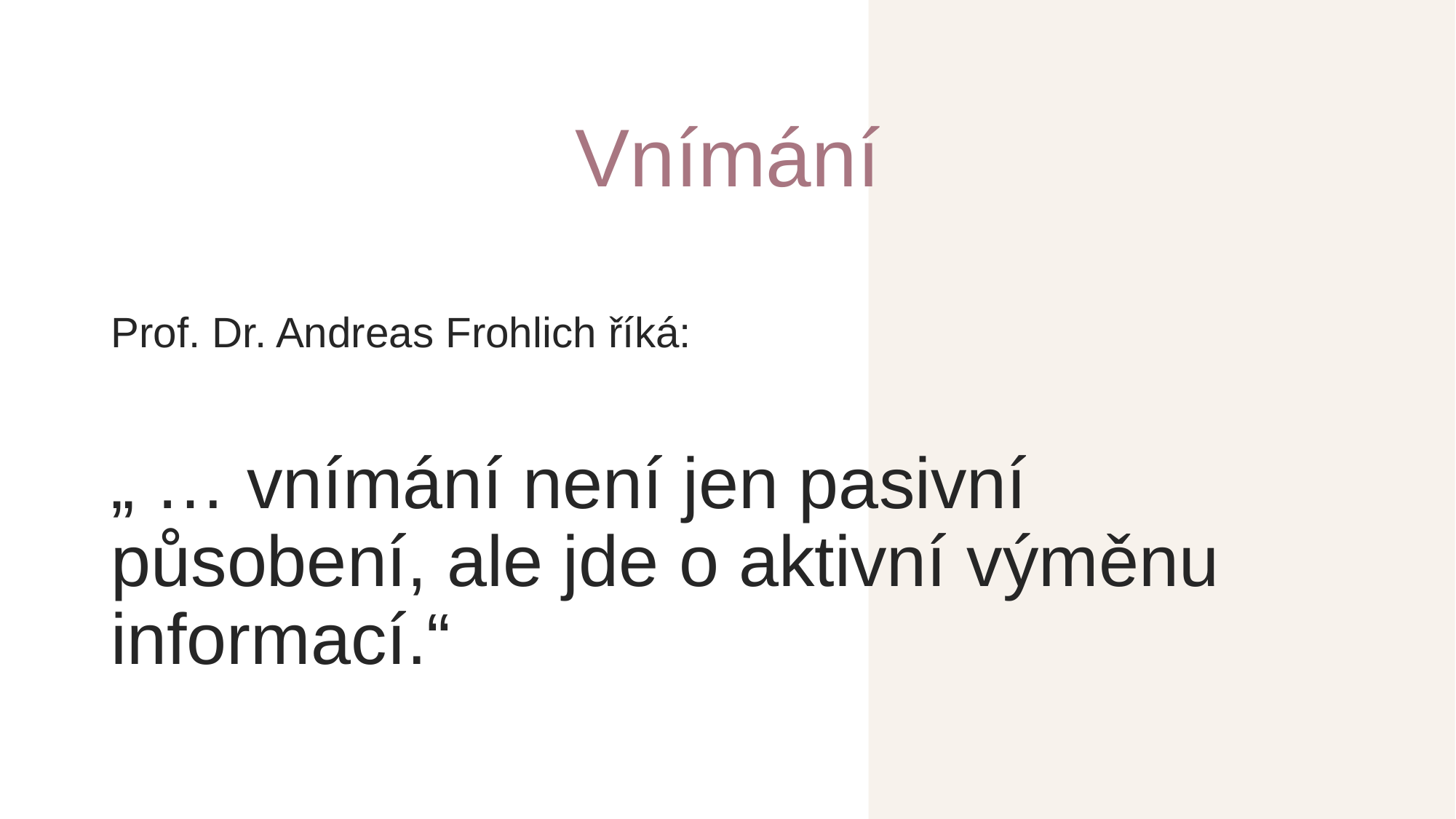

# Vnímání
Prof. Dr. Andreas Frohlich říká:

„ … vnímání není jen pasivní působení, ale jde o aktivní výměnu informací.“